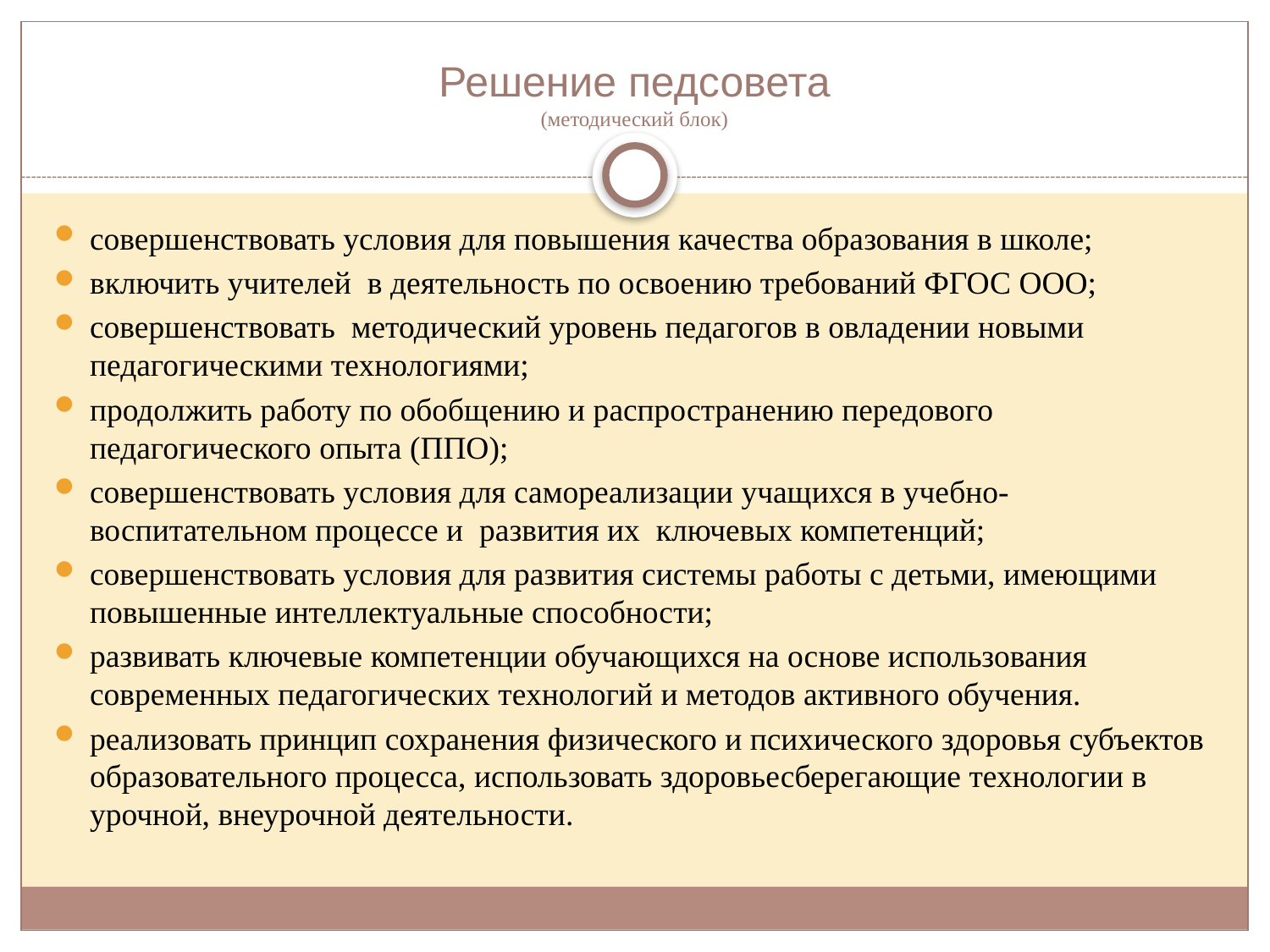

# Решение педсовета (методический блок)
совершенствовать условия для повышения качества образования в школе;
включить учителей  в деятельность по освоению требований ФГОС ООО;
совершенствовать  методический уровень педагогов в овладении новыми педагогическими технологиями;
продолжить работу по обобщению и распространению передового педагогического опыта (ППО);
совершенствовать условия для самореализации учащихся в учебно-воспитательном процессе и  развития их  ключевых компетенций;
совершенствовать условия для развития системы работы с детьми, имеющими повышенные интеллектуальные способности;
развивать ключевые компетенции обучающихся на основе использования современных педагогических технологий и методов активного обучения.
реализовать принцип сохранения физического и психического здоровья субъектов образовательного процесса, использовать здоровьесберегающие технологии в урочной, внеурочной деятельности.